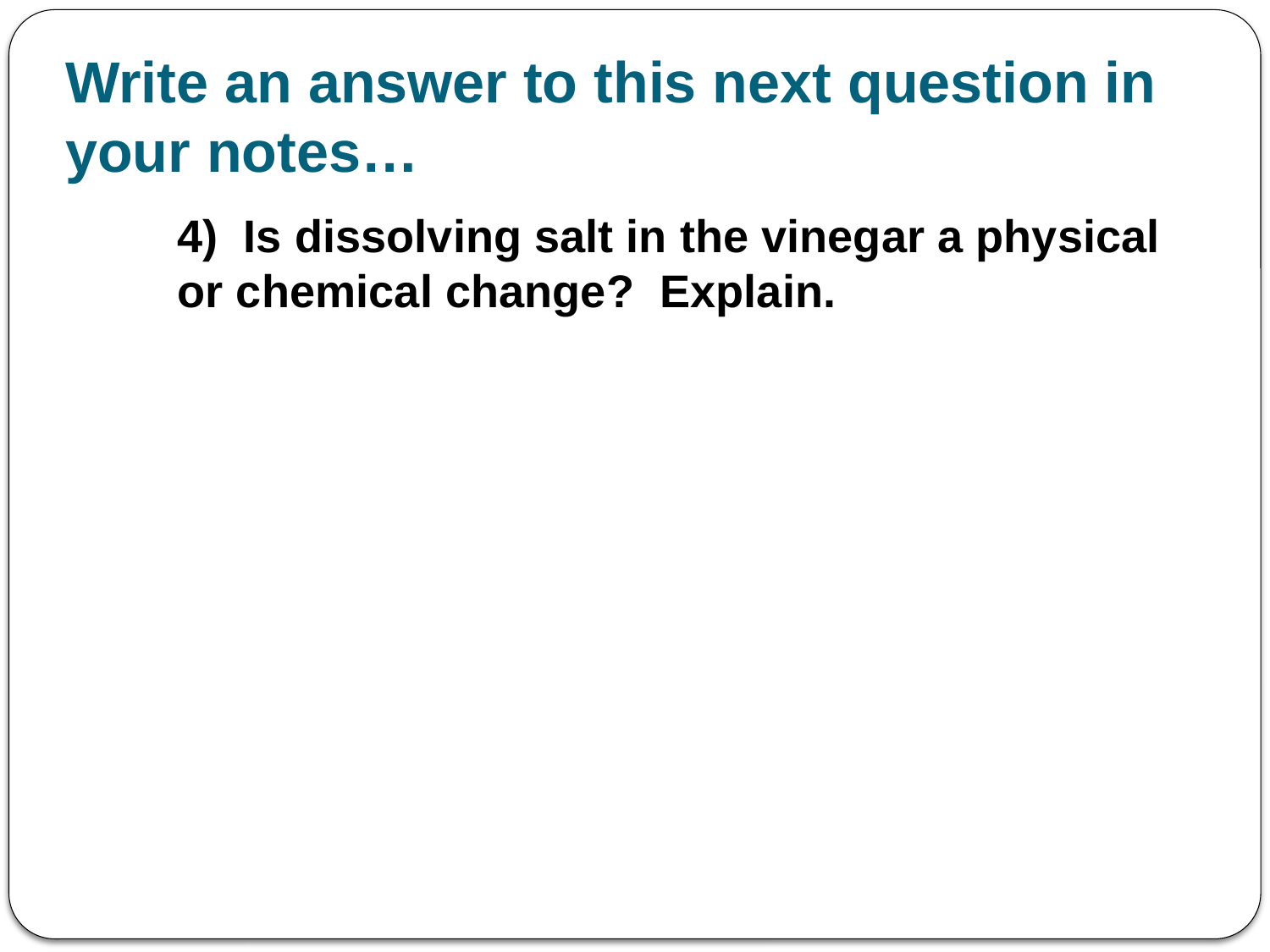

# Write an answer to this next question in your notes…
	4)  Is dissolving salt in the vinegar a physical or chemical change?  Explain.